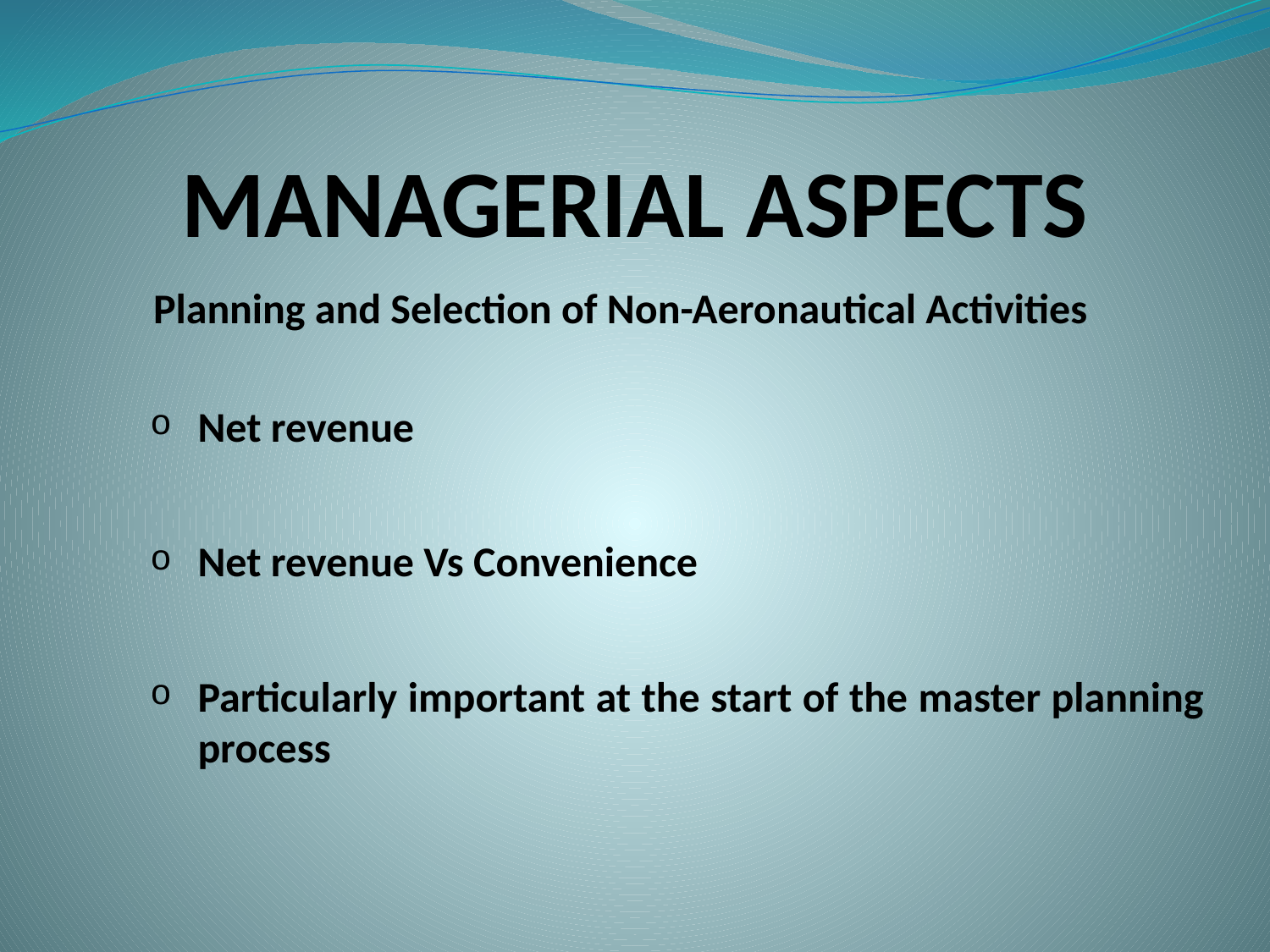

# MANAGERIAL ASPECTS
	  Planning and Selection of Non-Aeronautical Activities

Net revenue

Net revenue Vs Convenience

Particularly important at the start of the master planning process